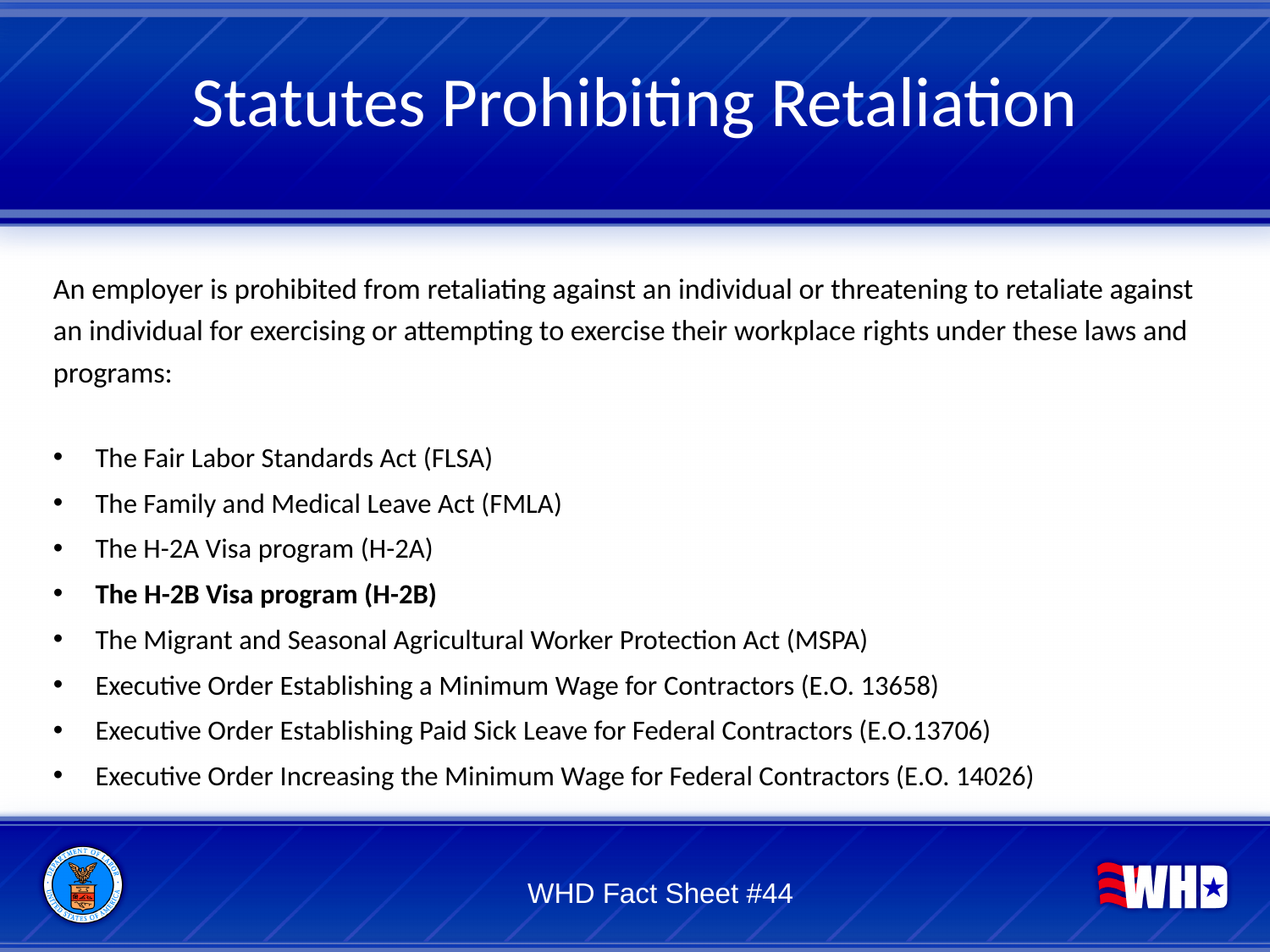

# Statutes Prohibiting Retaliation

An employer is prohibited from retaliating against an individual or threatening to retaliate against an individual for exercising or attempting to exercise their workplace rights under these laws and programs:

The Fair Labor Standards Act (FLSA)
The Family and Medical Leave Act (FMLA)
The H-2A Visa program (H-2A)
The H-2B Visa program (H-2B)
The Migrant and Seasonal Agricultural Worker Protection Act (MSPA)
Executive Order Establishing a Minimum Wage for Contractors (E.O. 13658)
Executive Order Establishing Paid Sick Leave for Federal Contractors (E.O.13706)
Executive Order Increasing the Minimum Wage for Federal Contractors (E.O. 14026)
WHD Fact Sheet #44